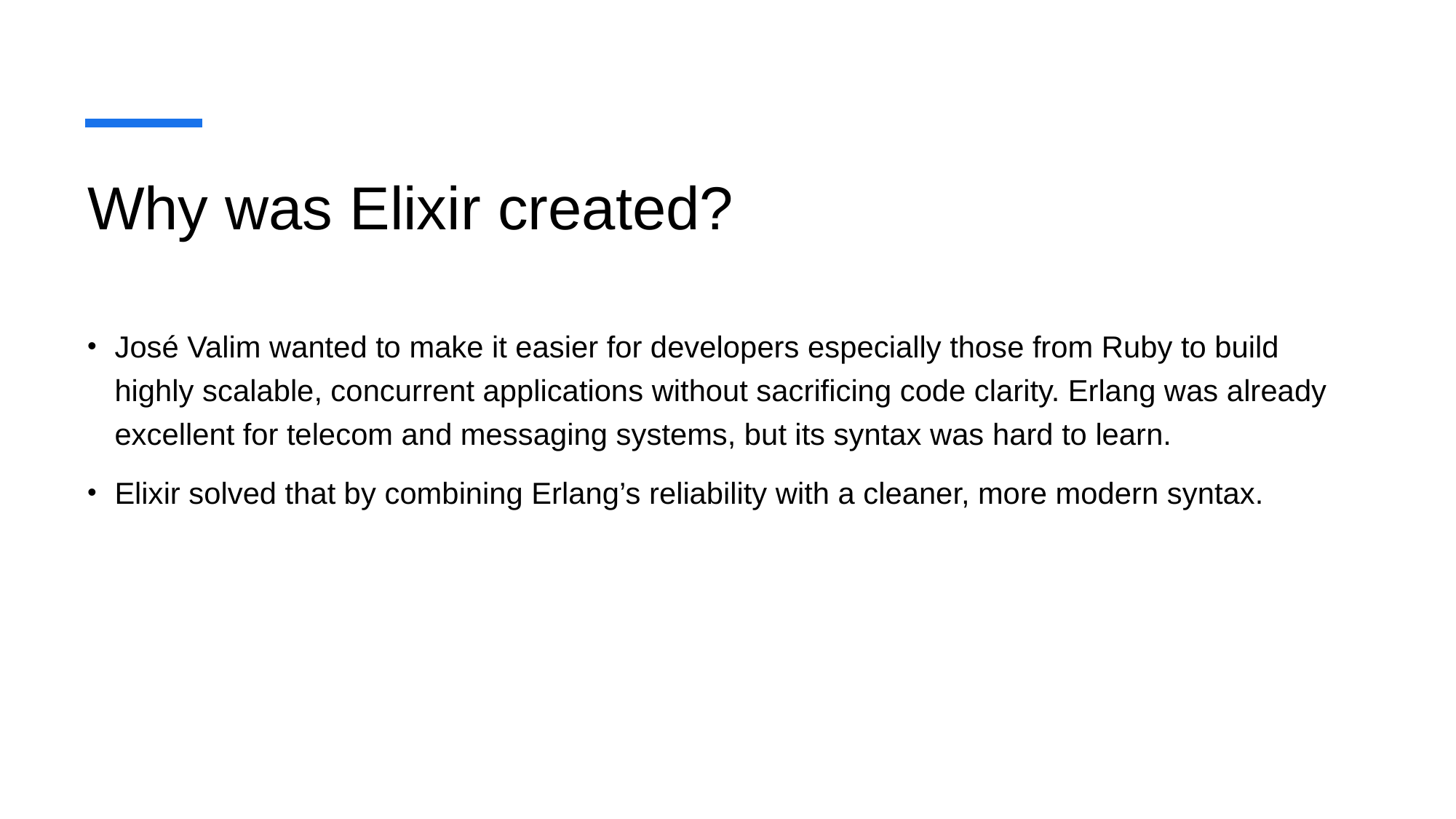

# Why was Elixir created?
José Valim wanted to make it easier for developers especially those from Ruby to build highly scalable, concurrent applications without sacrificing code clarity. Erlang was already excellent for telecom and messaging systems, but its syntax was hard to learn.
Elixir solved that by combining Erlang’s reliability with a cleaner, more modern syntax.